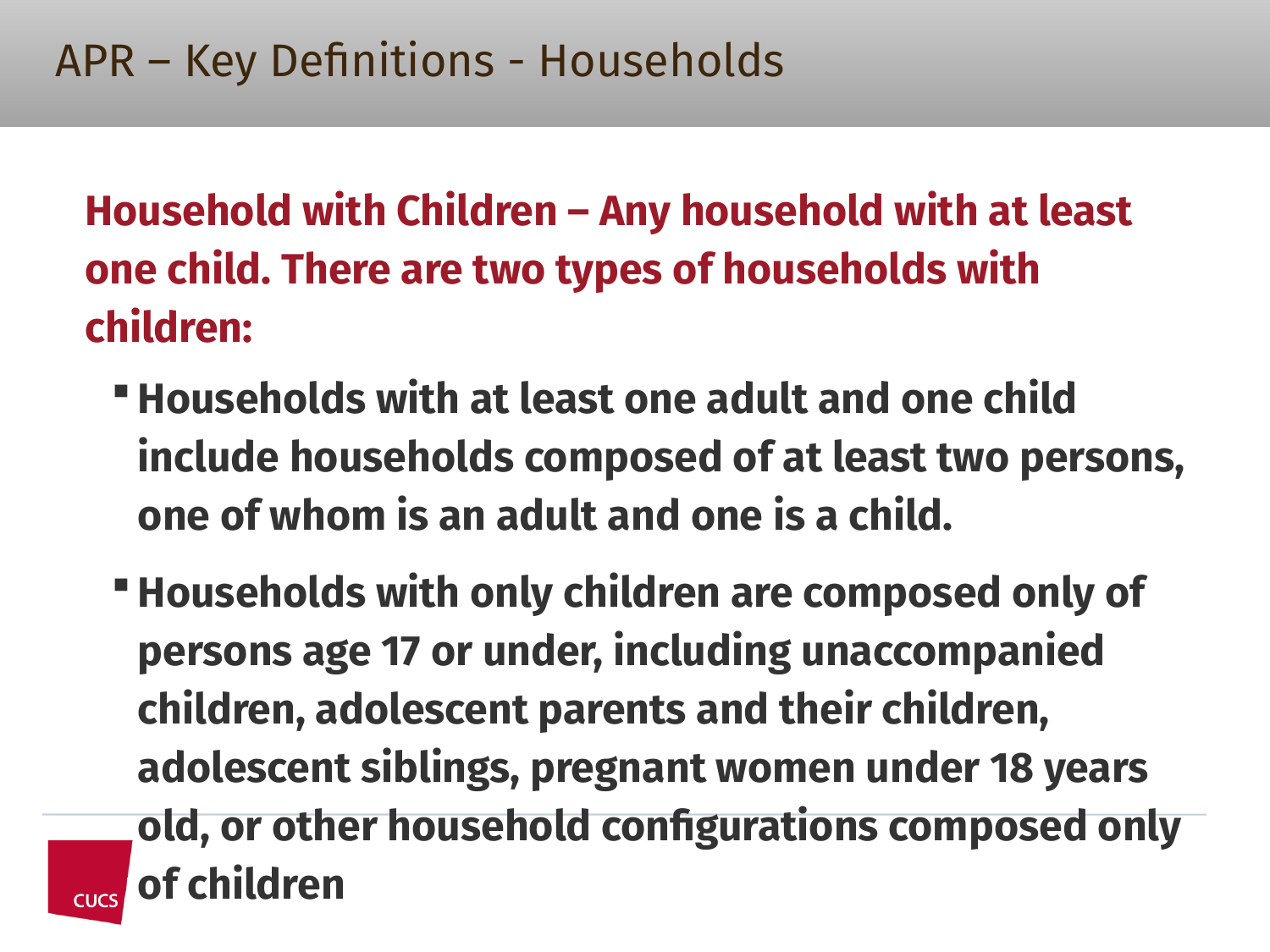

# APR – Key Definitions - Households
Household with Children – Any household with at least one child. There are two types of households with children:
Households with at least one adult and one child include households composed of at least two persons, one of whom is an adult and one is a child.
Households with only children are composed only of persons age 17 or under, including unaccompanied children, adolescent parents and their children, adolescent siblings, pregnant women under 18 years old, or other household configurations composed only of children